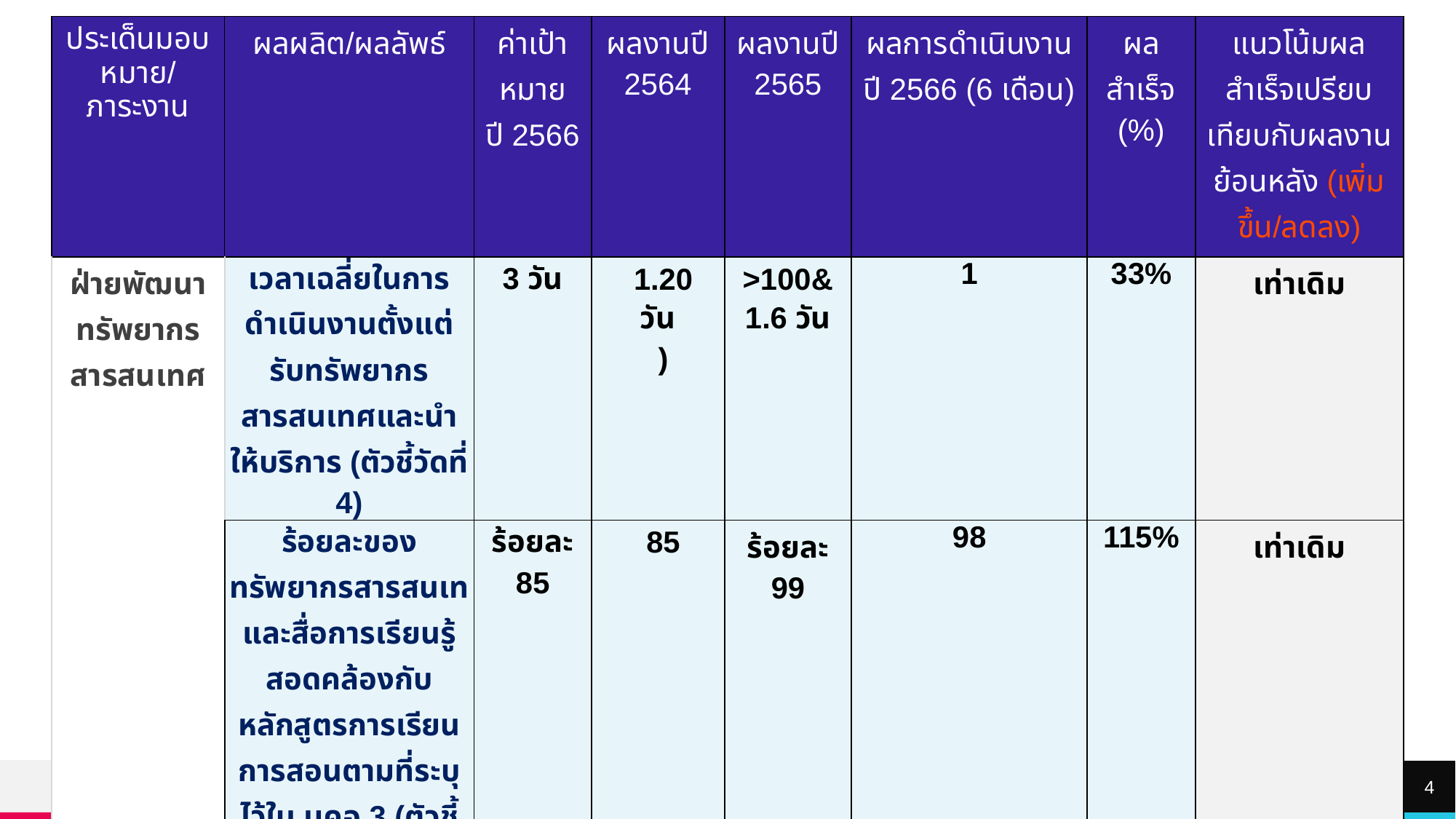

| ประเด็นมอบหมาย/ ภาระงาน | ผลผลิต/ผลลัพธ์ | ค่าเป้าหมาย ปี 2566 | ผลงานปี 2564 | ผลงานปี 2565 | ผลการดำเนินงาน ปี 2566 (6 เดือน) | ผลสำเร็จ (%) | แนวโน้มผลสำเร็จเปรียบเทียบกับผลงานย้อนหลัง (เพิ่มขึ้น/ลดลง) |
| --- | --- | --- | --- | --- | --- | --- | --- |
| ฝ่ายพัฒนาทรัพยากรสารสนเทศ | เวลาเฉลี่ยในการดำเนินงานตั้งแต่รับทรัพยากรสารสนเทศและนำให้บริการ (ตัวชี้วัดที่ 4) | 3 วัน | 1.20 วัน ) | >100& 1.6 วัน | 1 | 33% | เท่าเดิม |
|  | ร้อยละของทรัพยากรสารสนเทและสื่อการเรียนรู้สอดคล้องกับหลักสูตรการเรียนการสอนตามที่ระบุไว้ใน มคอ.3 (ตัวชี้วัดที่ 5) | ร้อยละ 85 | 85 | ร้อยละ 99 | 98 | 115% | เท่าเดิม |
|  | พัฒนาดิจิทัลคอนเท็นต์เพื่อสนับสนุนการเรียนการสอน และการเรียนรู้ตลอดชีวิตเพิ่มขึ้น | เพิ่มขึ้นร้อยละ 10 หรือ อย่างน้อย 24 รายการ | ไม่มี | อย่างน้อย 50 รายการ | (OER) = 323 (facebook ชวนอ่าน = 115) (facebook จดหมายเหตุ = 10) (website ชวนอ่าน = 7 (workshop&traing = 3) รวม 458 รายการ | 80% | เพิ่มขึ้นร้อยละ 10 |
4